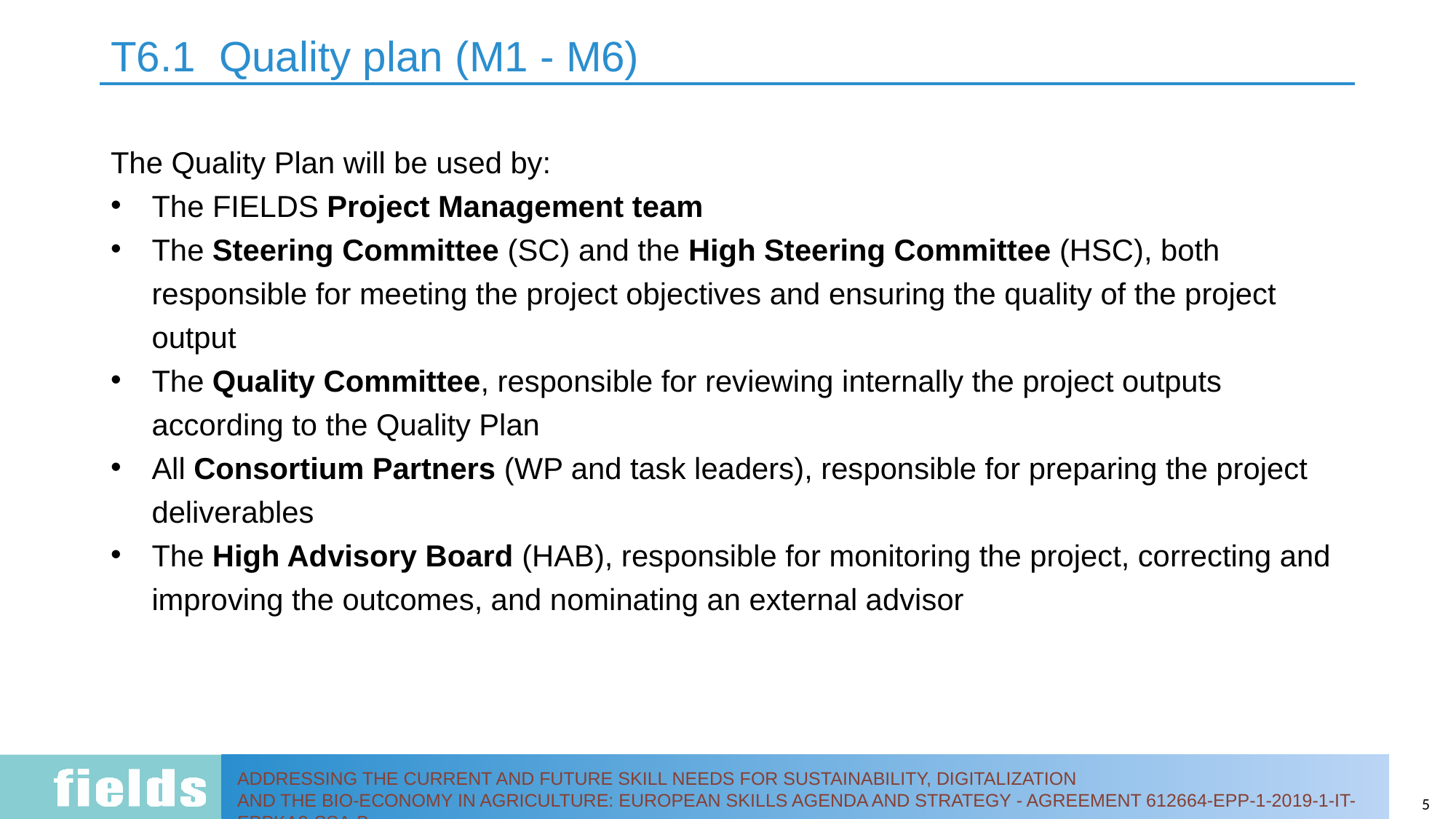

# T6.1  Quality plan (M1 - M6)
The Quality Plan will be used by:
The FIELDS Project Management team
The Steering Committee (SC) and the High Steering Committee (HSC), both responsible for meeting the project objectives and ensuring the quality of the project output
The Quality Committee, responsible for reviewing internally the project outputs according to the Quality Plan
All Consortium Partners (WP and task leaders), responsible for preparing the project deliverables
The High Advisory Board (HAB), responsible for monitoring the project, correcting and improving the outcomes, and nominating an external advisor
5